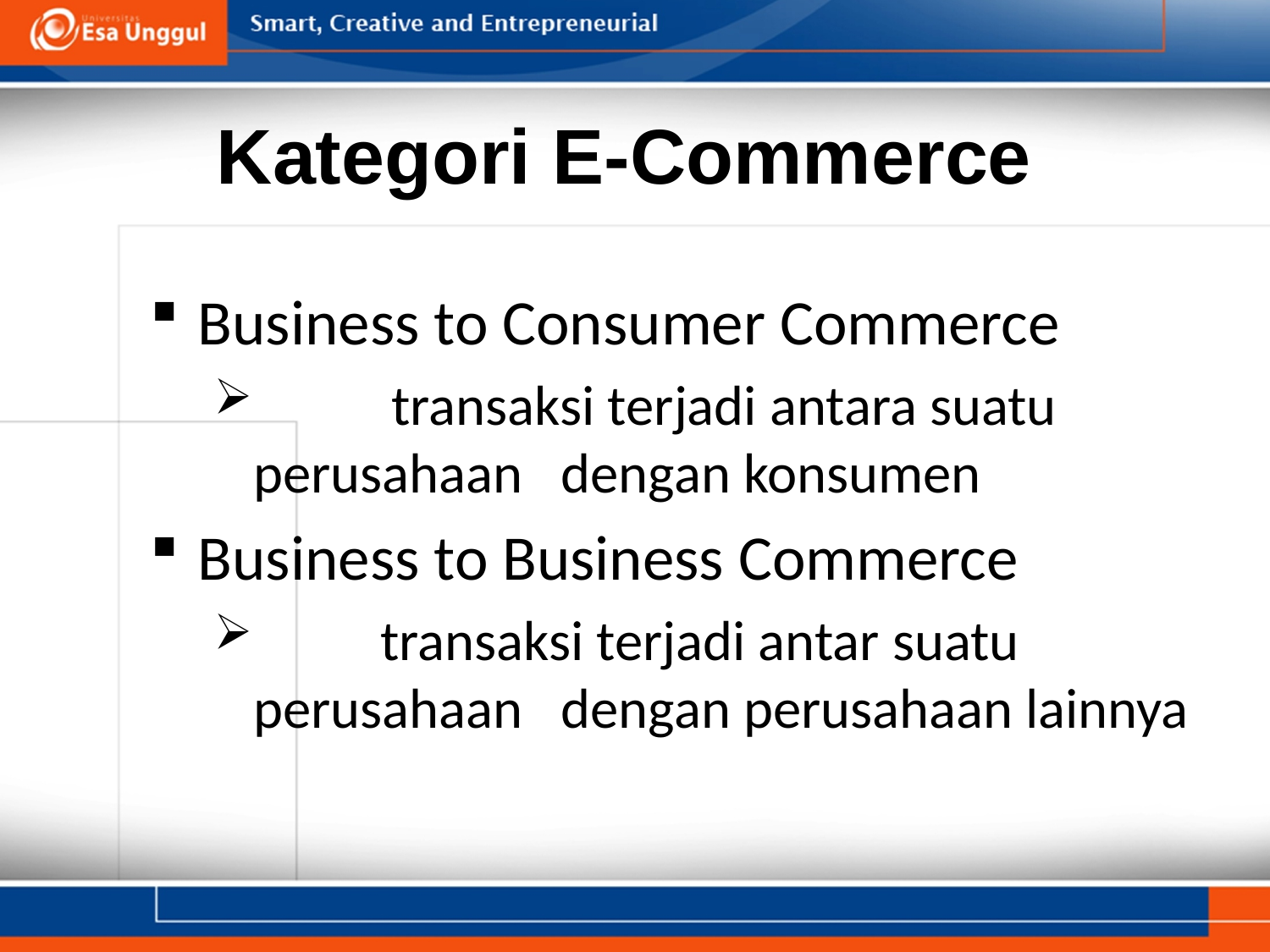

# Kategori E-Commerce
Business to Consumer Commerce
 	 transaksi terjadi antara suatu perusahaan   dengan konsumen
Business to Business Commerce
	transaksi terjadi antar suatu perusahaan   dengan perusahaan lainnya